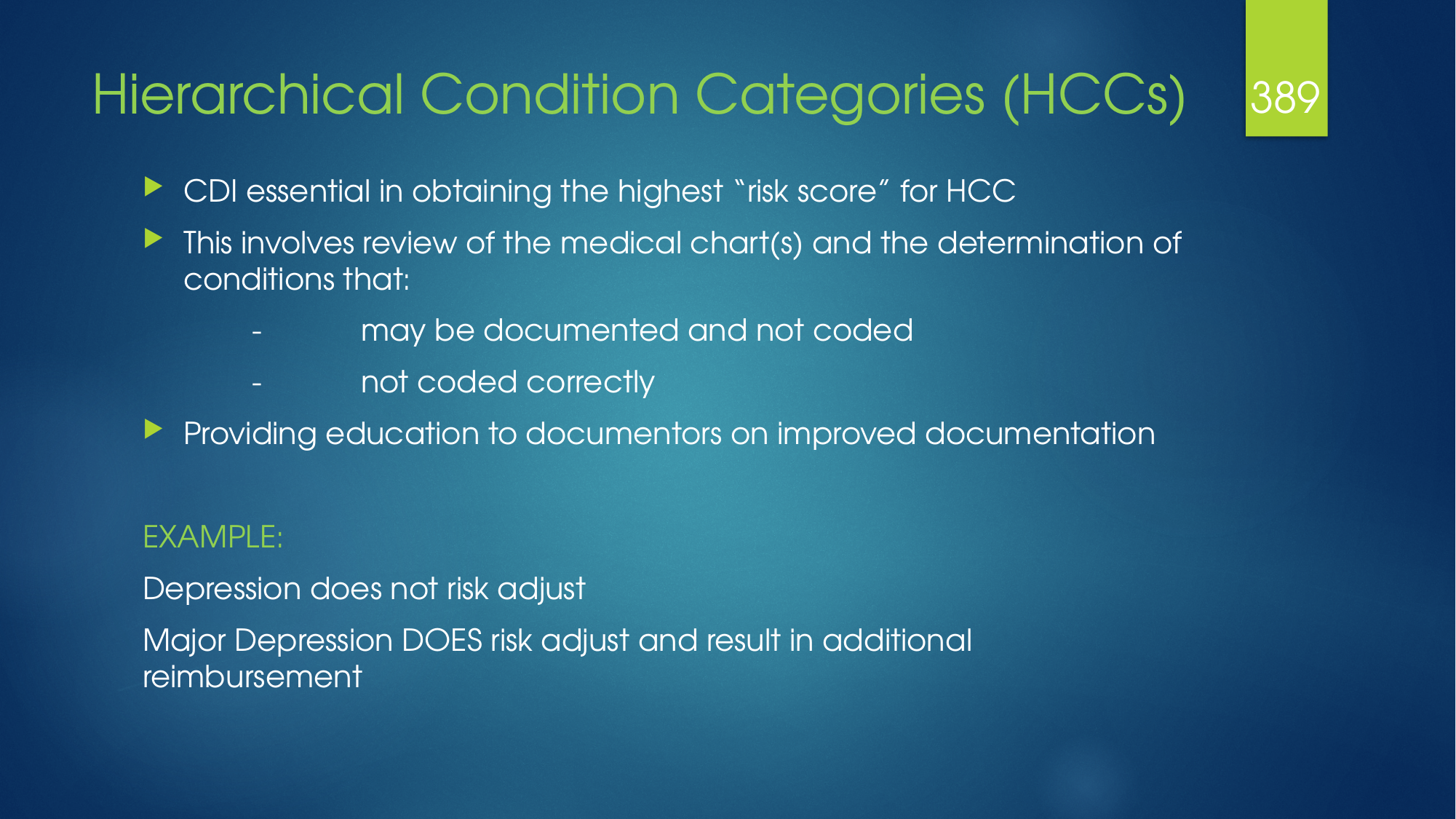

389
# Hierarchical Condition Categories (HCCs)
CDI essential in obtaining the highest “risk score” for HCC
This involves review of the medical chart(s) and the determination of conditions that:
	-	may be documented and not coded
	-	not coded correctly
Providing education to documentors on improved documentation

EXAMPLE:
Depression does not risk adjust
Major Depression DOES risk adjust and result in additional reimbursement